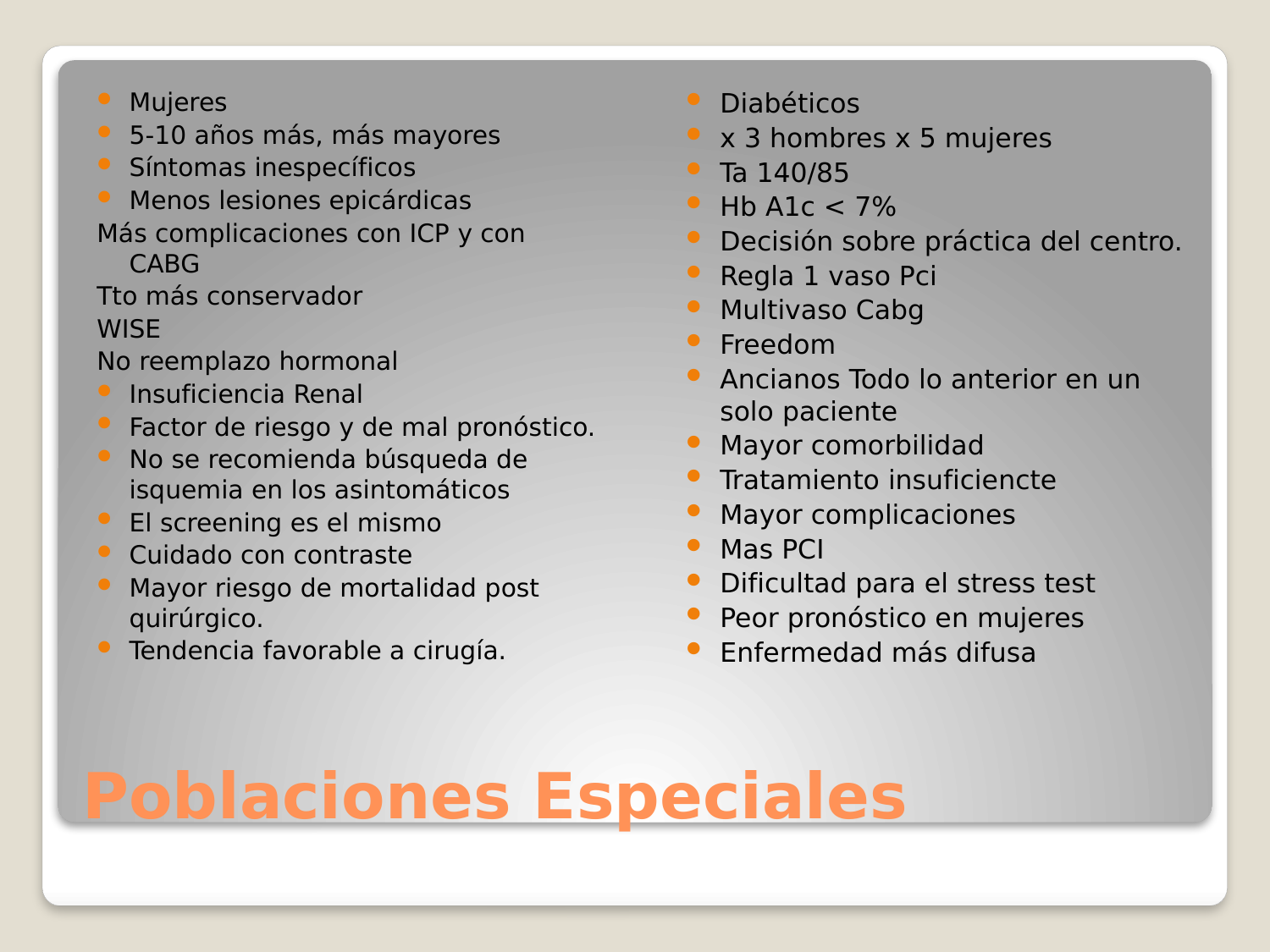

Mujeres
5-10 años más, más mayores
Síntomas inespecíficos
Menos lesiones epicárdicas
Más complicaciones con ICP y con CABG
Tto más conservador
WISE
No reemplazo hormonal
Insuficiencia Renal
Factor de riesgo y de mal pronóstico.
No se recomienda búsqueda de isquemia en los asintomáticos
El screening es el mismo
Cuidado con contraste
Mayor riesgo de mortalidad post quirúrgico.
Tendencia favorable a cirugía.
Diabéticos
x 3 hombres x 5 mujeres
Ta 140/85
Hb A1c < 7%
Decisión sobre práctica del centro.
Regla 1 vaso Pci
Multivaso Cabg
Freedom
Ancianos Todo lo anterior en un solo paciente
Mayor comorbilidad
Tratamiento insuficiencte
Mayor complicaciones
Mas PCI
Dificultad para el stress test
Peor pronóstico en mujeres
Enfermedad más difusa
# Poblaciones Especiales